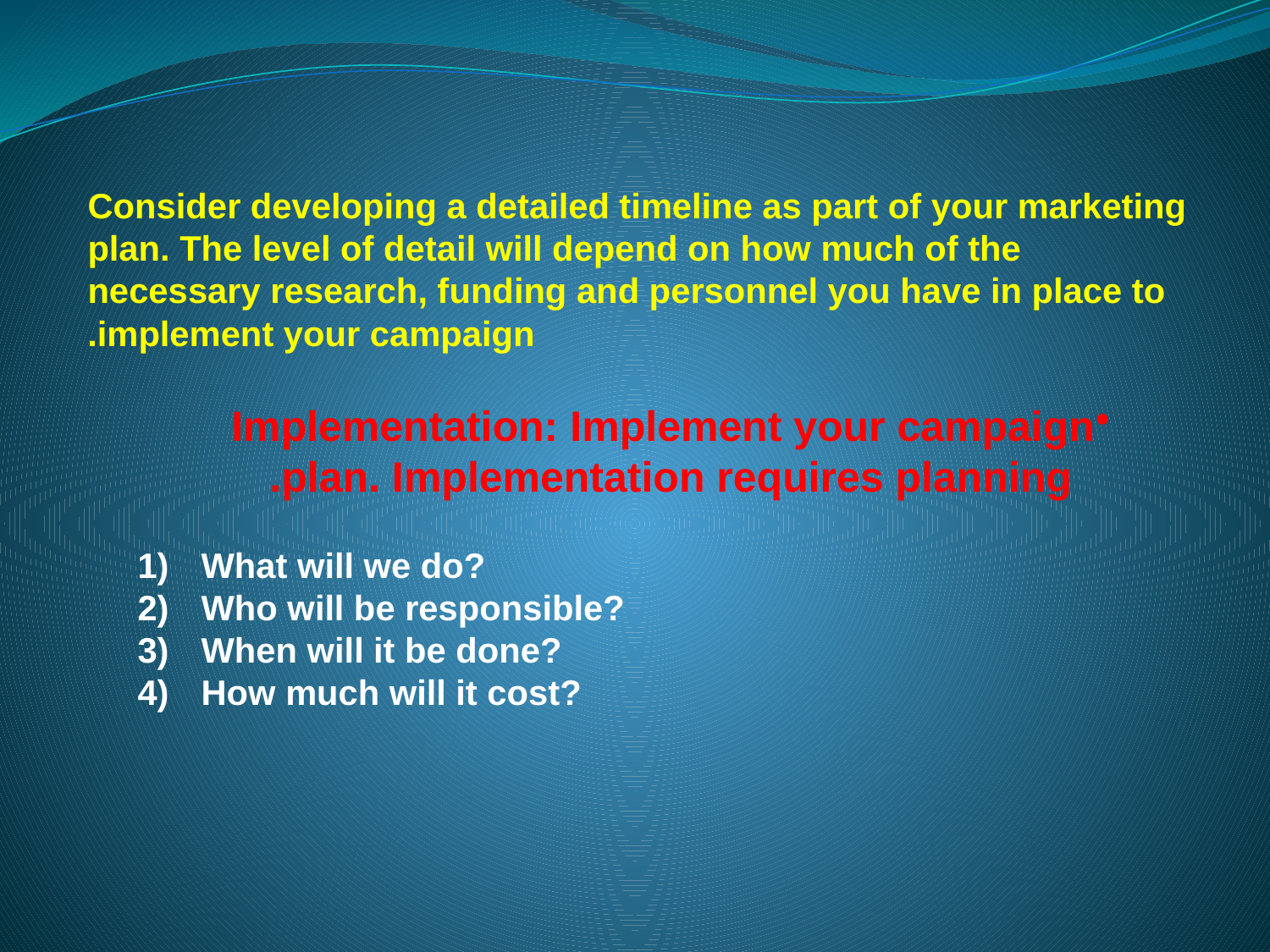

Consider developing a detailed timeline as part of your marketing plan. The level of detail will depend on how much of the necessary research, funding and personnel you have in place to implement your campaign.

Implementation: Implement your campaign
plan. Implementation requires planning.

What will we do?
Who will be responsible?
When will it be done?
How much will it cost?